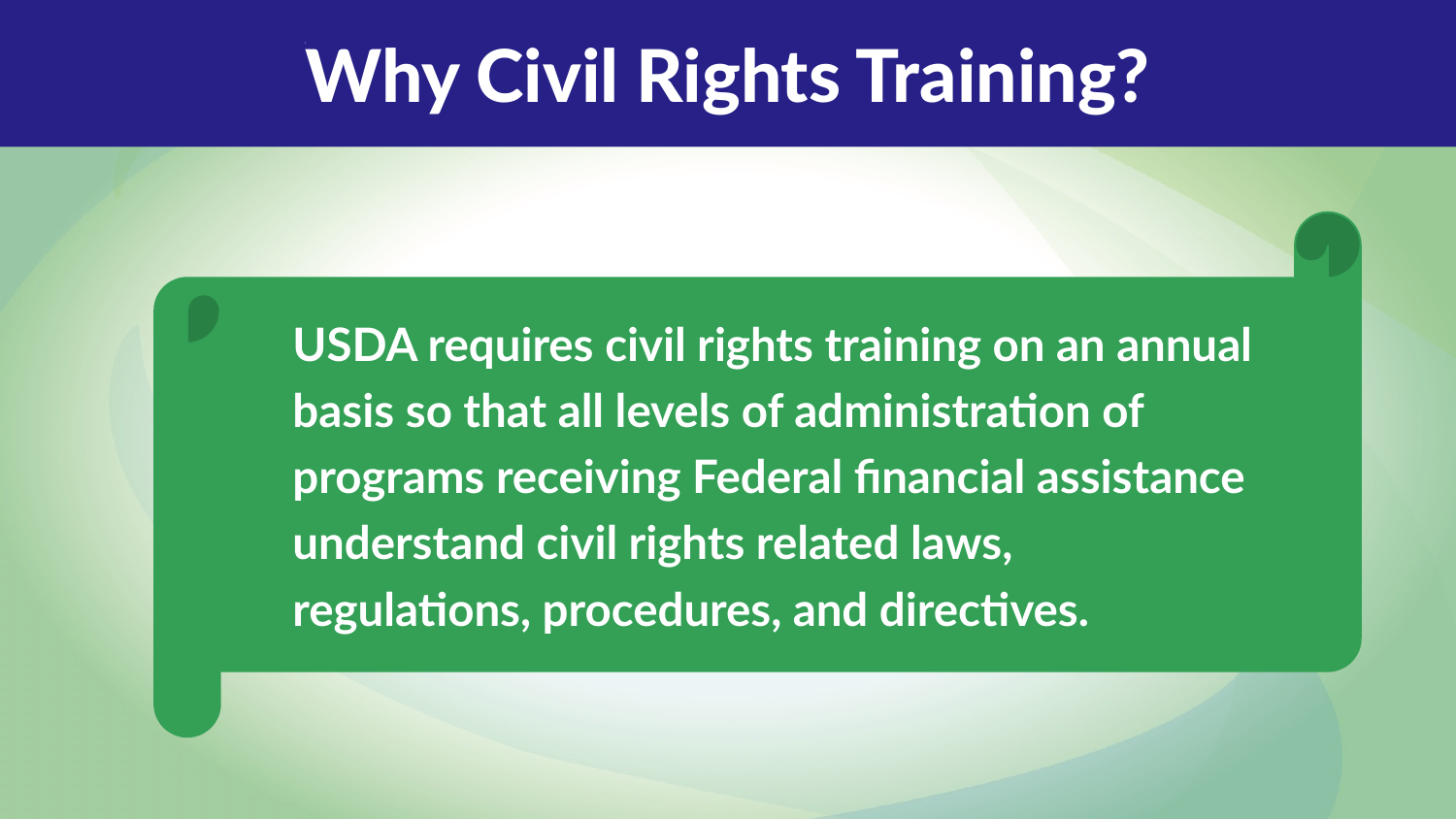

Why Civil Rights Training?
Why Civil Rights Training?

USDA requires civil rights training on an annual basis so that all levels of administration of programs receiving Federal financial assistance understand civil rights related laws, regulations, procedures, and directives.